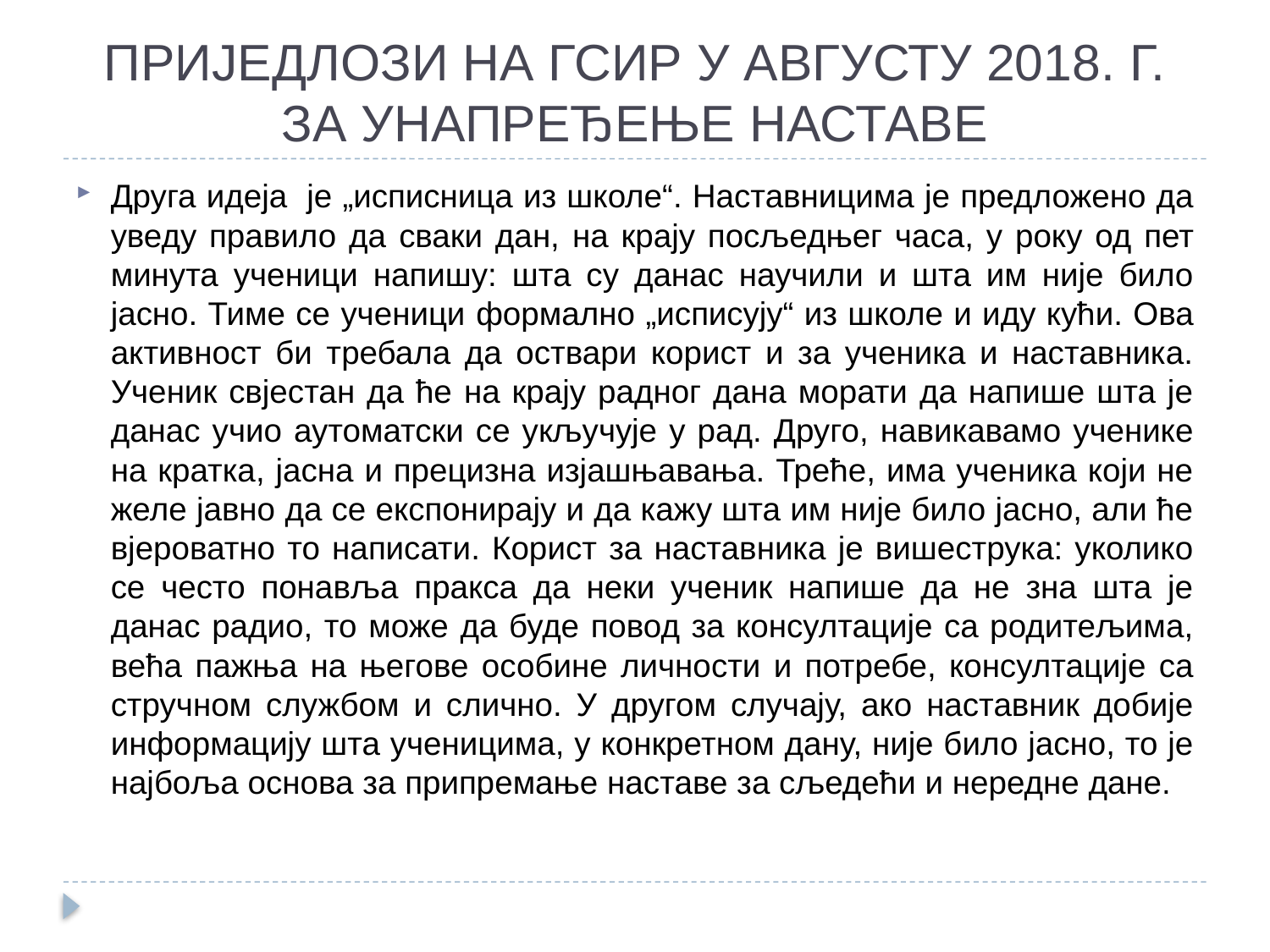

# ПРИЈЕДЛОЗИ НА ГСИР У АВГУСТУ 2018. Г. ЗА УНАПРЕЂЕЊЕ НАСТАВЕ
Друга идеја  је „исписница из школе“. Наставницима је предложено да уведу правило да сваки дан, на крају посљедњег часа, у року од пет минута ученици напишу: шта су данас научили и шта им није било јасно. Тиме се ученици формално „исписују“ из школе и иду кући. Ова активност би требала да оствари корист и за ученика и наставника. Ученик свјестан да ће на крају радног дана морати да напише шта је данас учио аутоматски се укључује у рад. Друго, навикавамо ученике на кратка, јасна и прецизна изјашњавања. Треће, има ученика који не желе јавно да се експонирају и да кажу шта им није било јасно, али ће вјероватно то написати. Корист за наставника је вишеструка: уколико се често понавља пракса да неки ученик напише да не зна шта је данас радио, то може да буде повод за консултације са родитељима, већа пажња на његове особине личности и потребе, консултације са стручном службом и слично. У другом случају, ако наставник добије информацију шта ученицима, у конкретном дану, није било јасно, то је најбоља основа за припремање наставе за сљедећи и нередне дане.